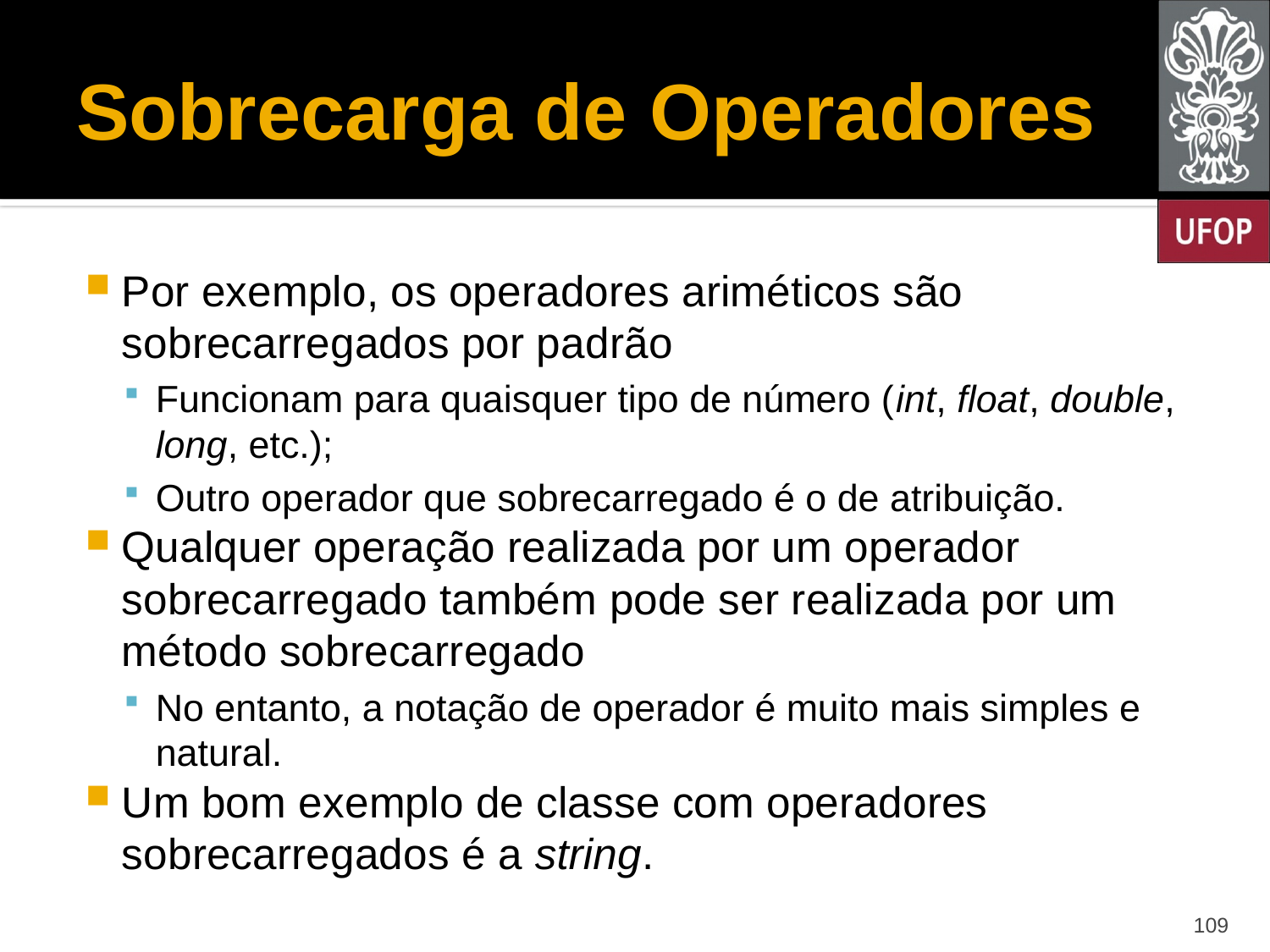

# Sobrecarga de Operadores
Por exemplo, os operadores ariméticos são sobrecarregados por padrão
Funcionam para quaisquer tipo de número (int, float, double, long, etc.);
Outro operador que sobrecarregado é o de atribuição.
Qualquer operação realizada por um operador sobrecarregado também pode ser realizada por um método sobrecarregado
No entanto, a notação de operador é muito mais simples e natural.
Um bom exemplo de classe com operadores sobrecarregados é a string.
109